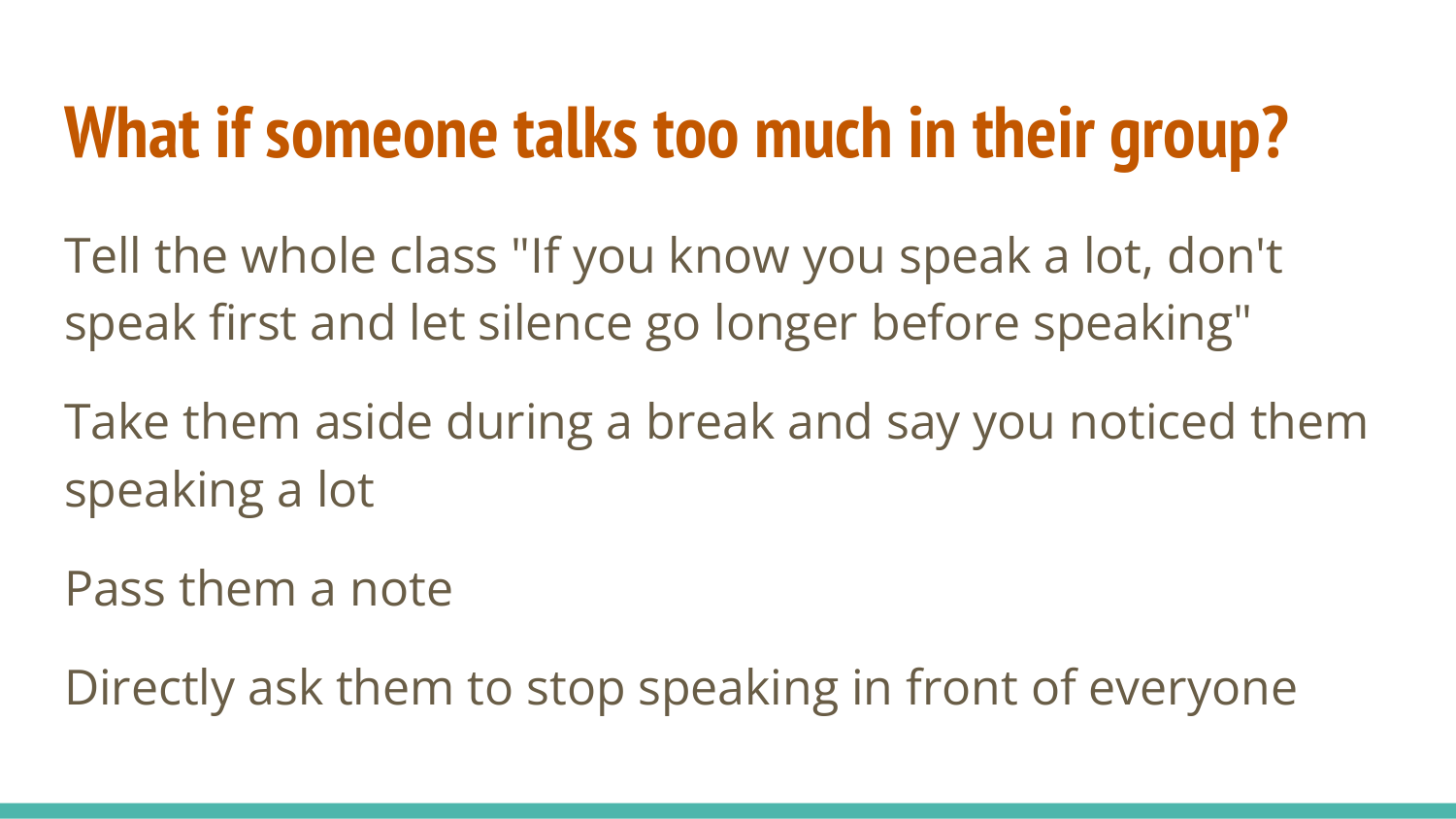

# What if someone talks too much in their group?
Tell the whole class "If you know you speak a lot, don't speak first and let silence go longer before speaking"
Take them aside during a break and say you noticed them speaking a lot
Pass them a note
Directly ask them to stop speaking in front of everyone